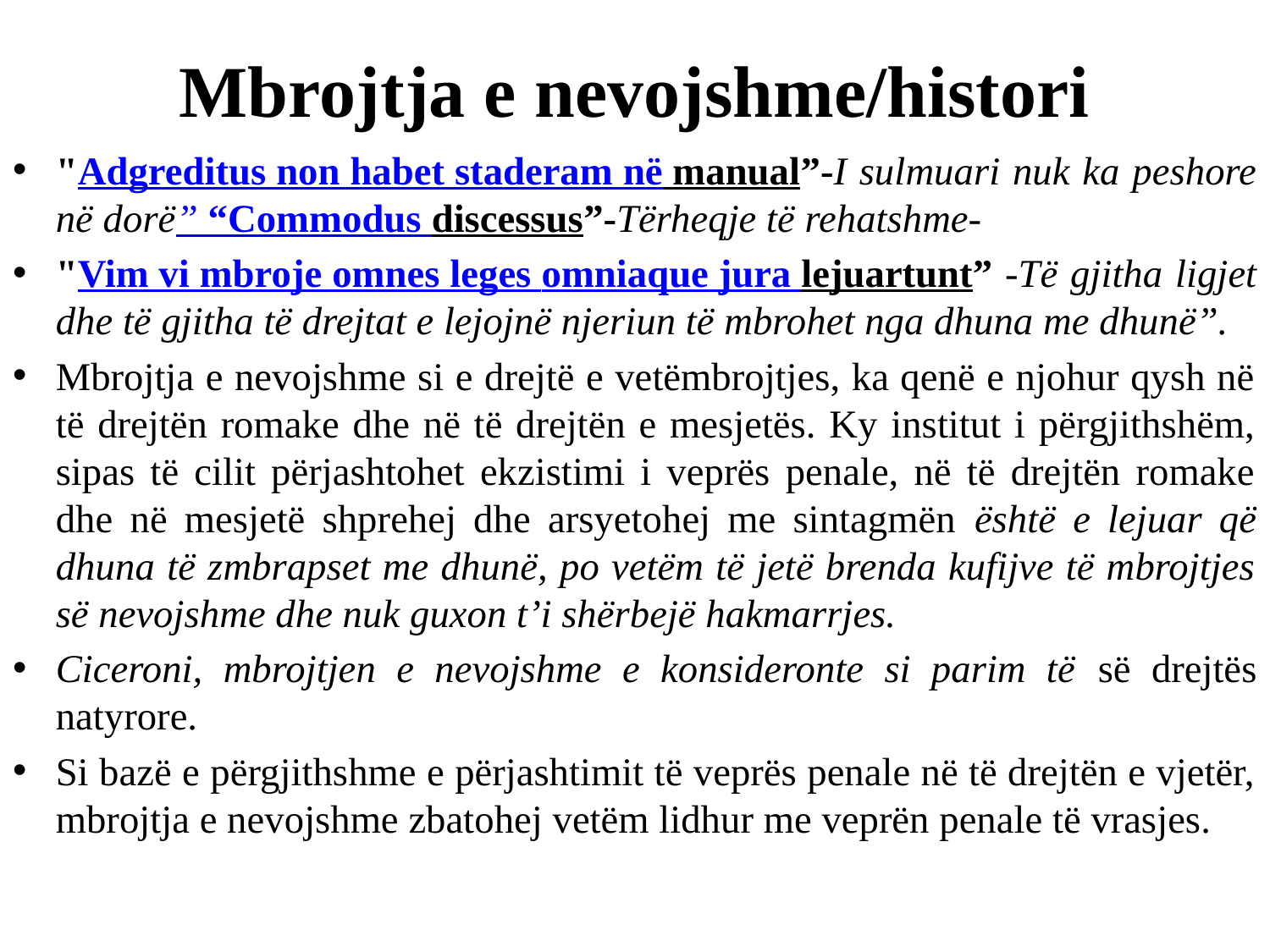

# Mbrojtja e nevojshme/histori
"Adgreditus non habet staderam në manual”-I sulmuari nuk ka peshore në dorë” “Commodus discessus”-Tërheqje të rehatshme-
"Vim vi mbroje omnes leges omniaque jura lejuartunt” -Të gjitha ligjet dhe të gjitha të drejtat e lejojnë njeriun të mbrohet nga dhuna me dhunë”.
Mbrojtja e nevojshme si e drejtë e vetëmbrojtjes, ka qenë e njohur qysh në të drejtën romake dhe në të drejtën e mesjetës. Ky institut i përgjithshëm, sipas të cilit përjashtohet ekzistimi i veprës penale, në të drejtën romake dhe në mesjetë shprehej dhe arsyetohej me sintagmën është e lejuar që dhuna të zmbrapset me dhunë, po vetëm të jetë brenda kufijve të mbrojtjes së nevojshme dhe nuk guxon t’i shërbejë hakmarrjes.
Ciceroni, mbrojtjen e nevojshme e konsideronte si parim të së drejtës natyrore.
Si bazë e përgjithshme e përjashtimit të veprës penale në të drejtën e vjetër, mbrojtja e nevojshme zbatohej vetëm lidhur me veprën penale të vrasjes.